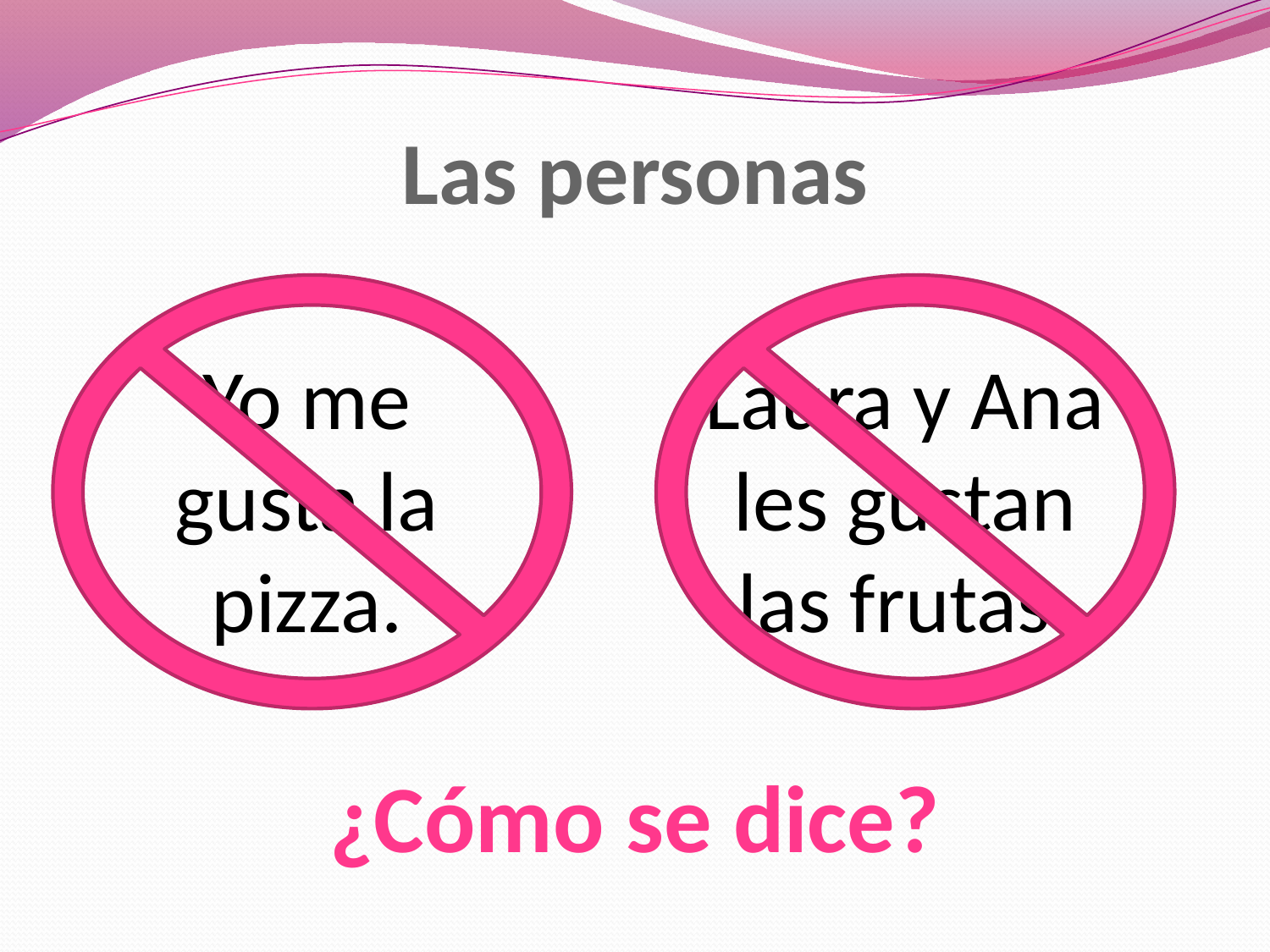

# Las personas

Yo me gusta la pizza.
Laura y Ana les gustan las frutas.
¿Cómo se dice?